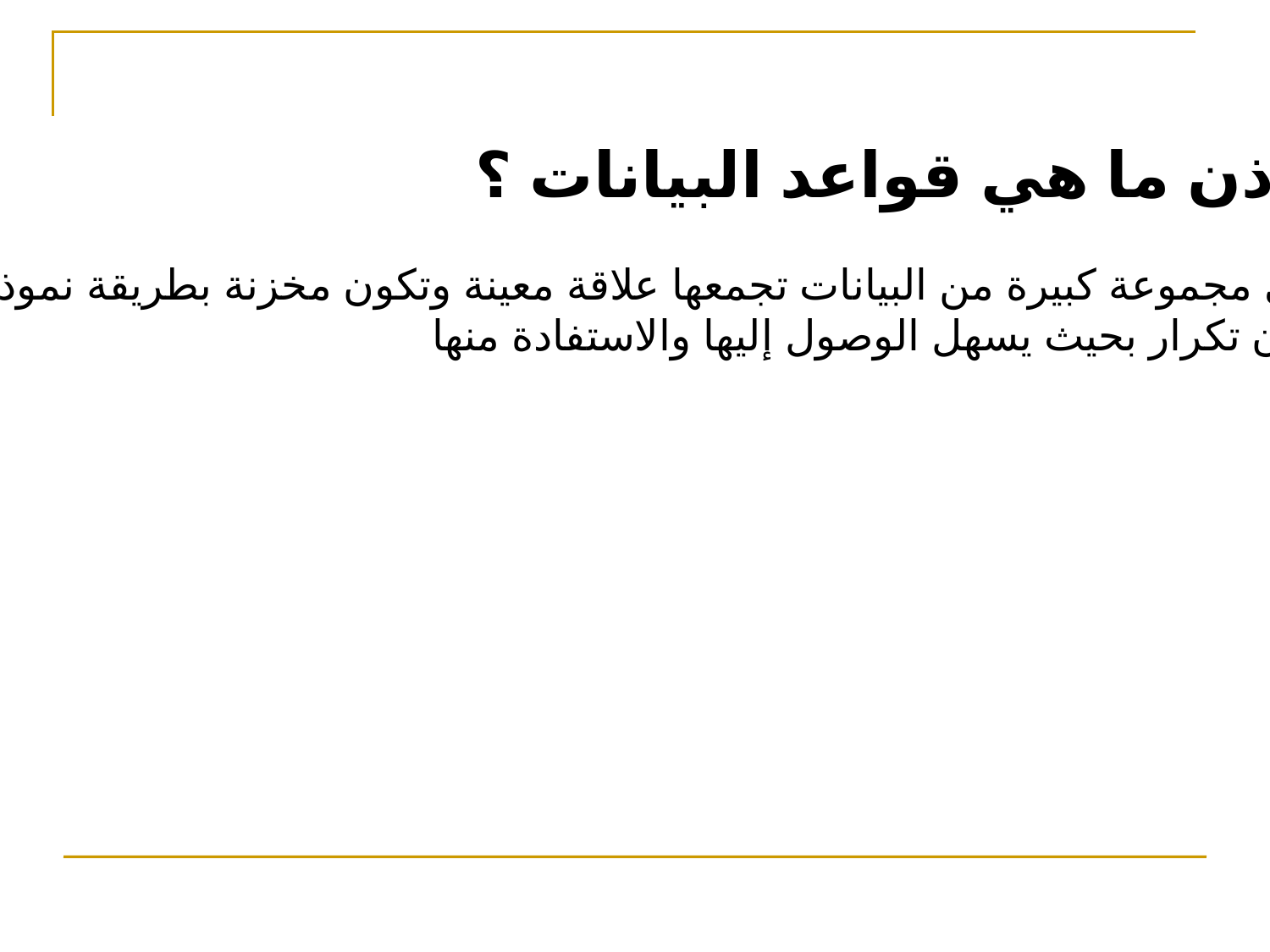

إذن ما هي قواعد البيانات ؟
هي مجموعة كبيرة من البيانات تجمعها علاقة معينة وتكون مخزنة بطريقة نموذجية
دون تكرار بحيث يسهل الوصول إليها والاستفادة منها